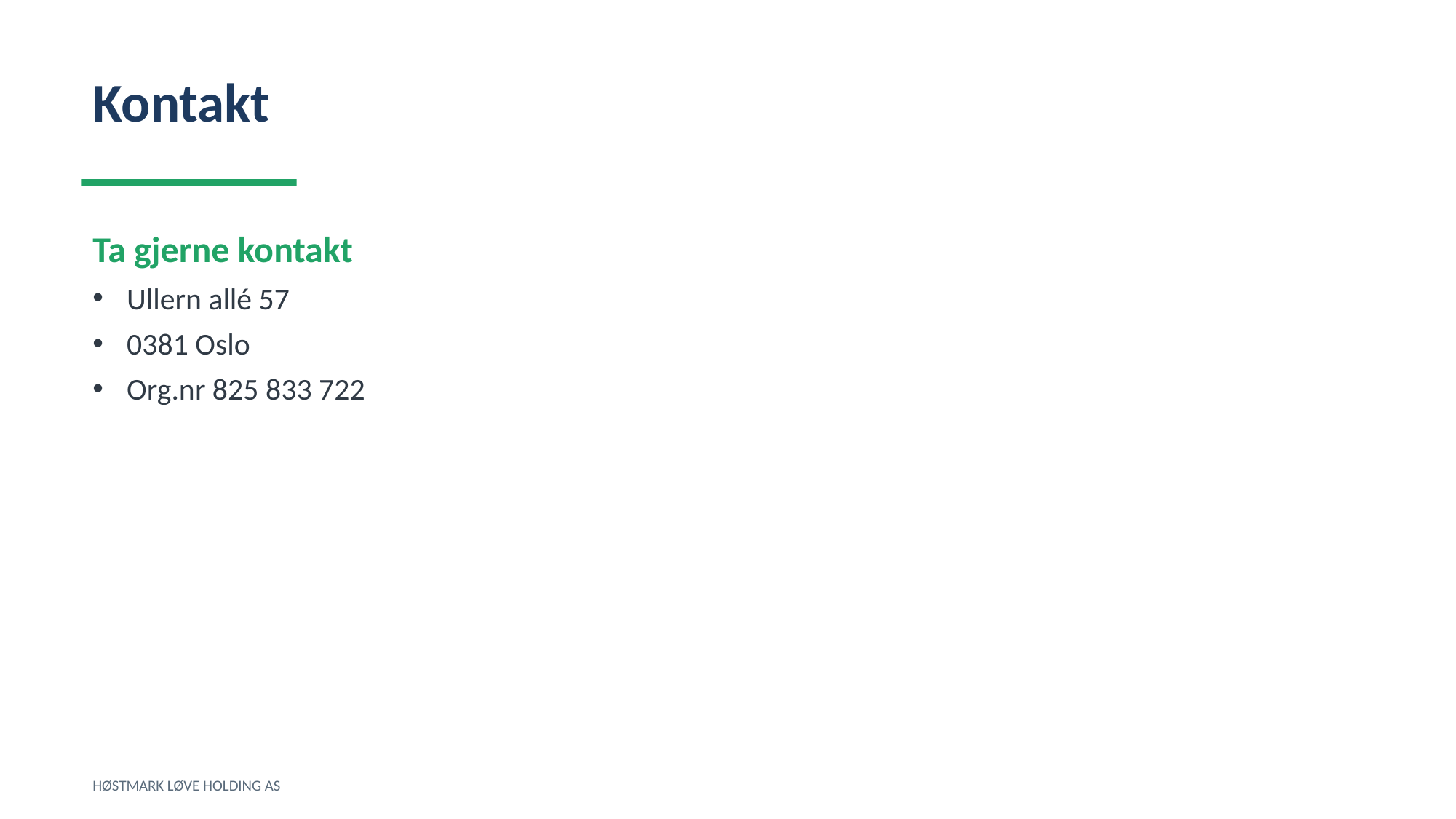

Kontakt

Ta gjerne kontakt
Ullern allé 57
0381 Oslo
Org.nr 825 833 722
HØSTMARK LØVE HOLDING AS